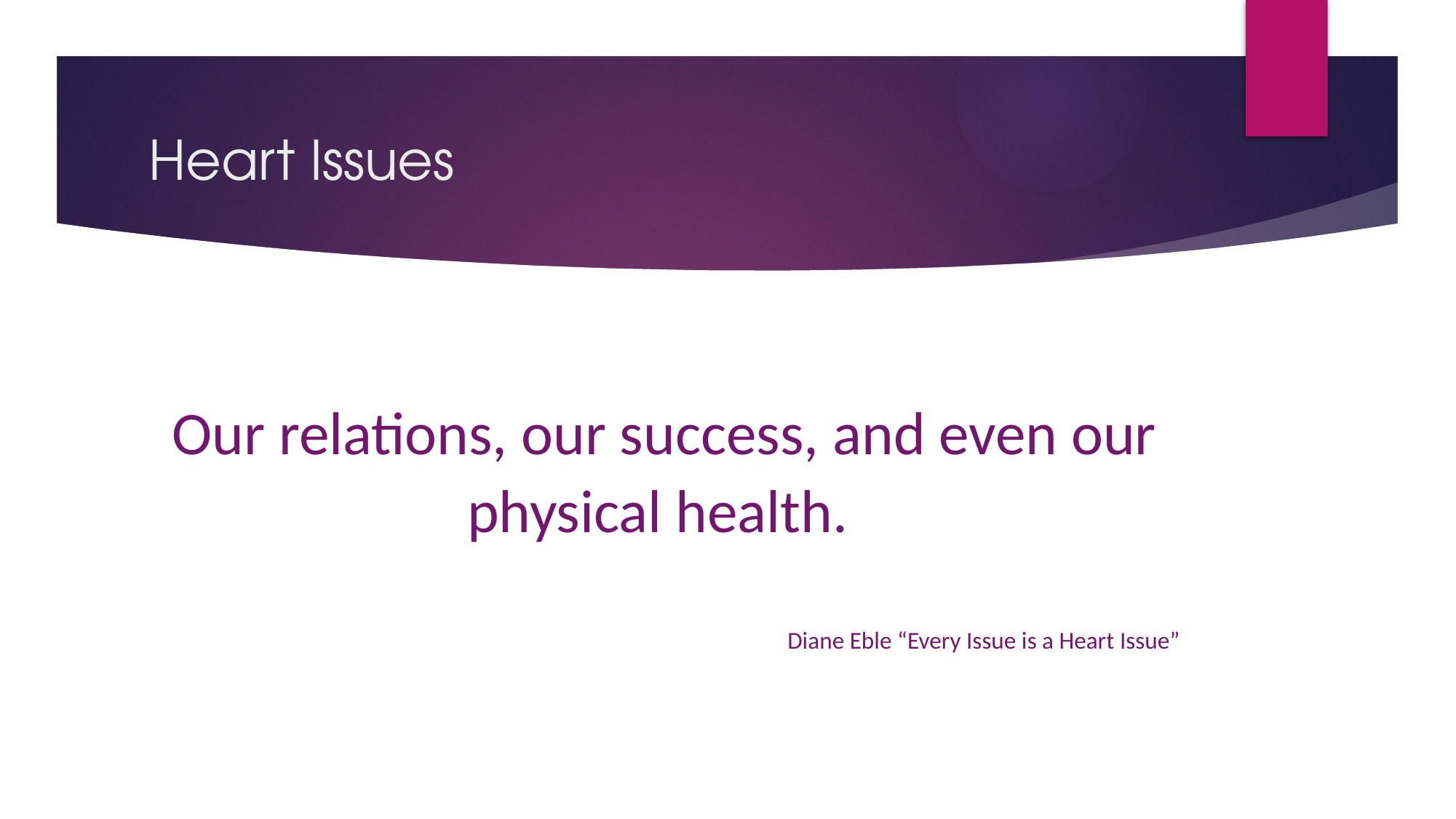

# Heart Issues

Our relations, our success, and even our physical health.

Diane Eble “Every Issue is a Heart Issue”